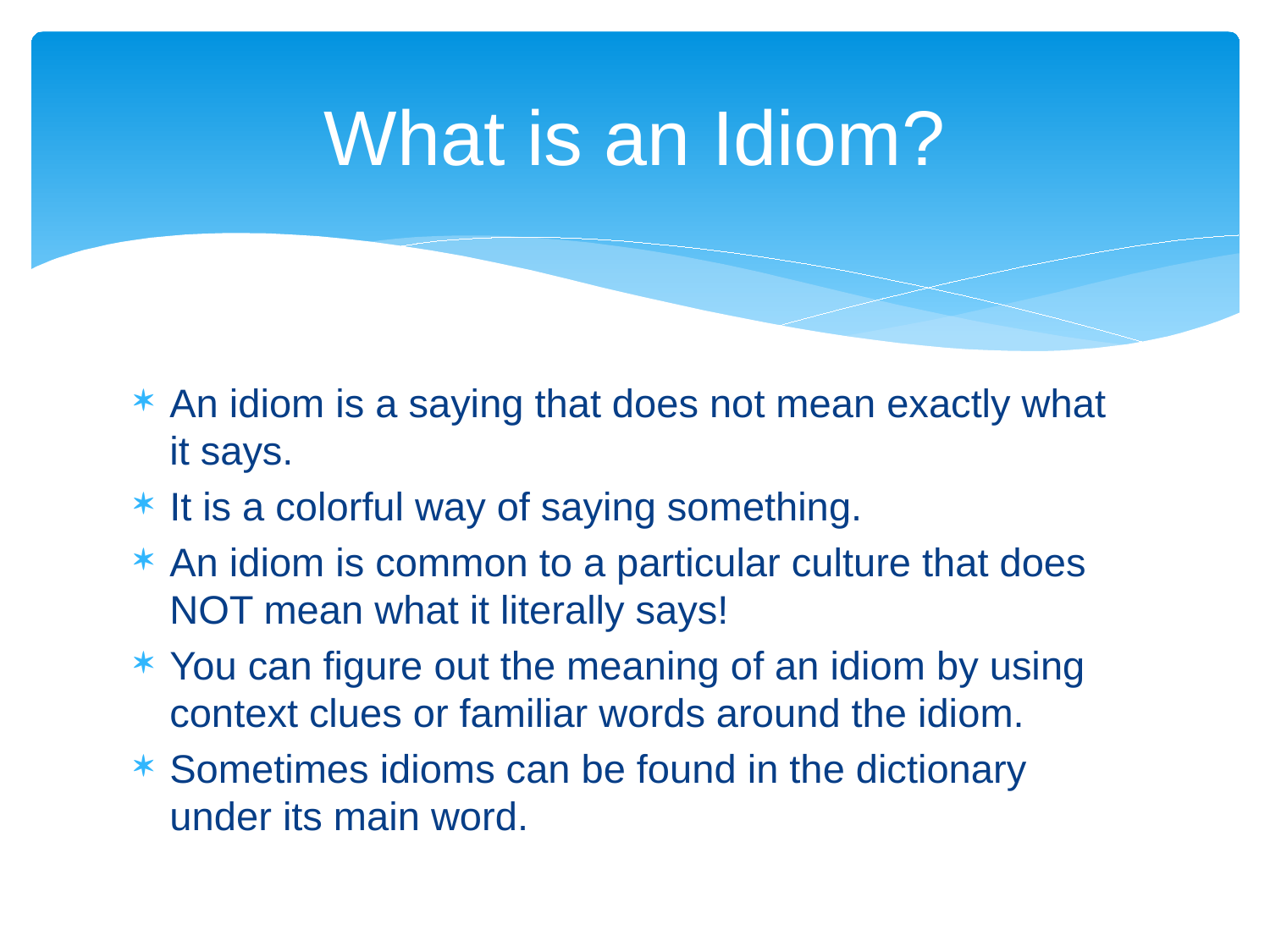

# What is an Idiom?
An idiom is a saying that does not mean exactly what it says.
It is a colorful way of saying something.
An idiom is common to a particular culture that does NOT mean what it literally says!
You can figure out the meaning of an idiom by using context clues or familiar words around the idiom.
Sometimes idioms can be found in the dictionary under its main word.